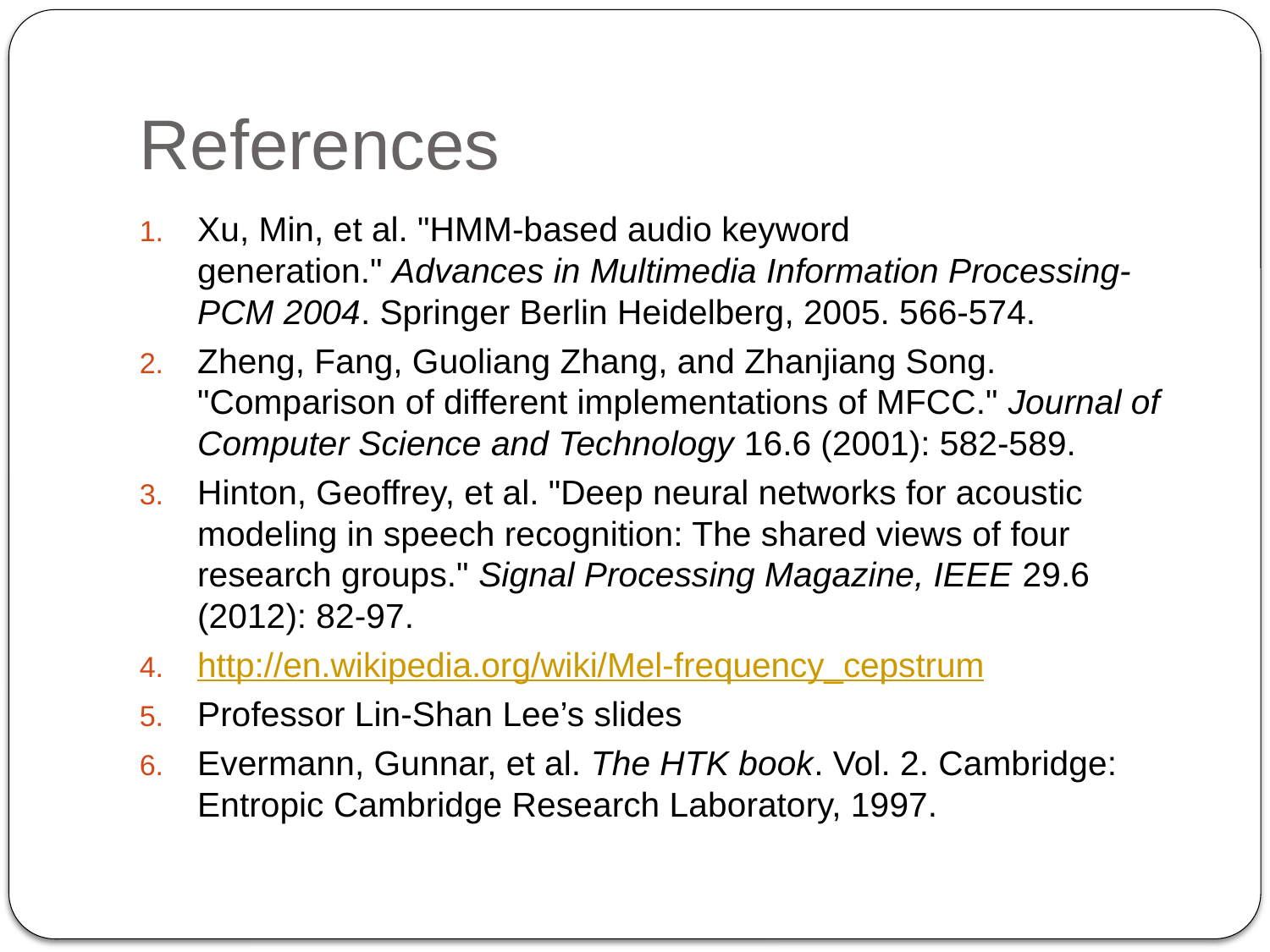

# References
Xu, Min, et al. "HMM-based audio keyword generation." Advances in Multimedia Information Processing-PCM 2004. Springer Berlin Heidelberg, 2005. 566-574.
Zheng, Fang, Guoliang Zhang, and Zhanjiang Song. "Comparison of different implementations of MFCC." Journal of Computer Science and Technology 16.6 (2001): 582-589.
Hinton, Geoffrey, et al. "Deep neural networks for acoustic modeling in speech recognition: The shared views of four research groups." Signal Processing Magazine, IEEE 29.6 (2012): 82-97.
http://en.wikipedia.org/wiki/Mel-frequency_cepstrum
Professor Lin-Shan Lee’s slides
Evermann, Gunnar, et al. The HTK book. Vol. 2. Cambridge: Entropic Cambridge Research Laboratory, 1997.